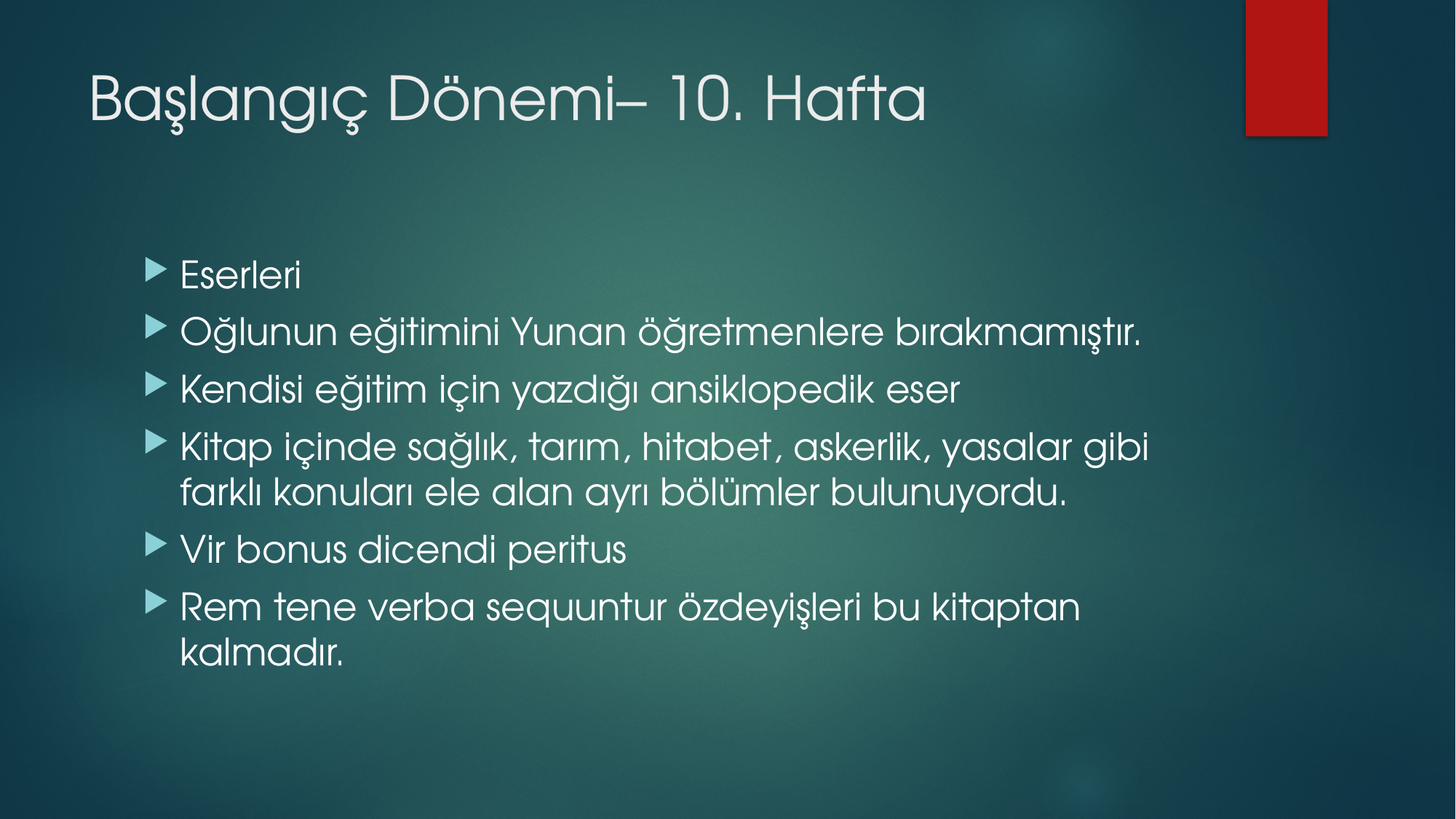

# Başlangıç Dönemi– 10. Hafta
Eserleri
Oğlunun eğitimini Yunan öğretmenlere bırakmamıştır.
Kendisi eğitim için yazdığı ansiklopedik eser
Kitap içinde sağlık, tarım, hitabet, askerlik, yasalar gibi farklı konuları ele alan ayrı bölümler bulunuyordu.
Vir bonus dicendi peritus
Rem tene verba sequuntur özdeyişleri bu kitaptan kalmadır.